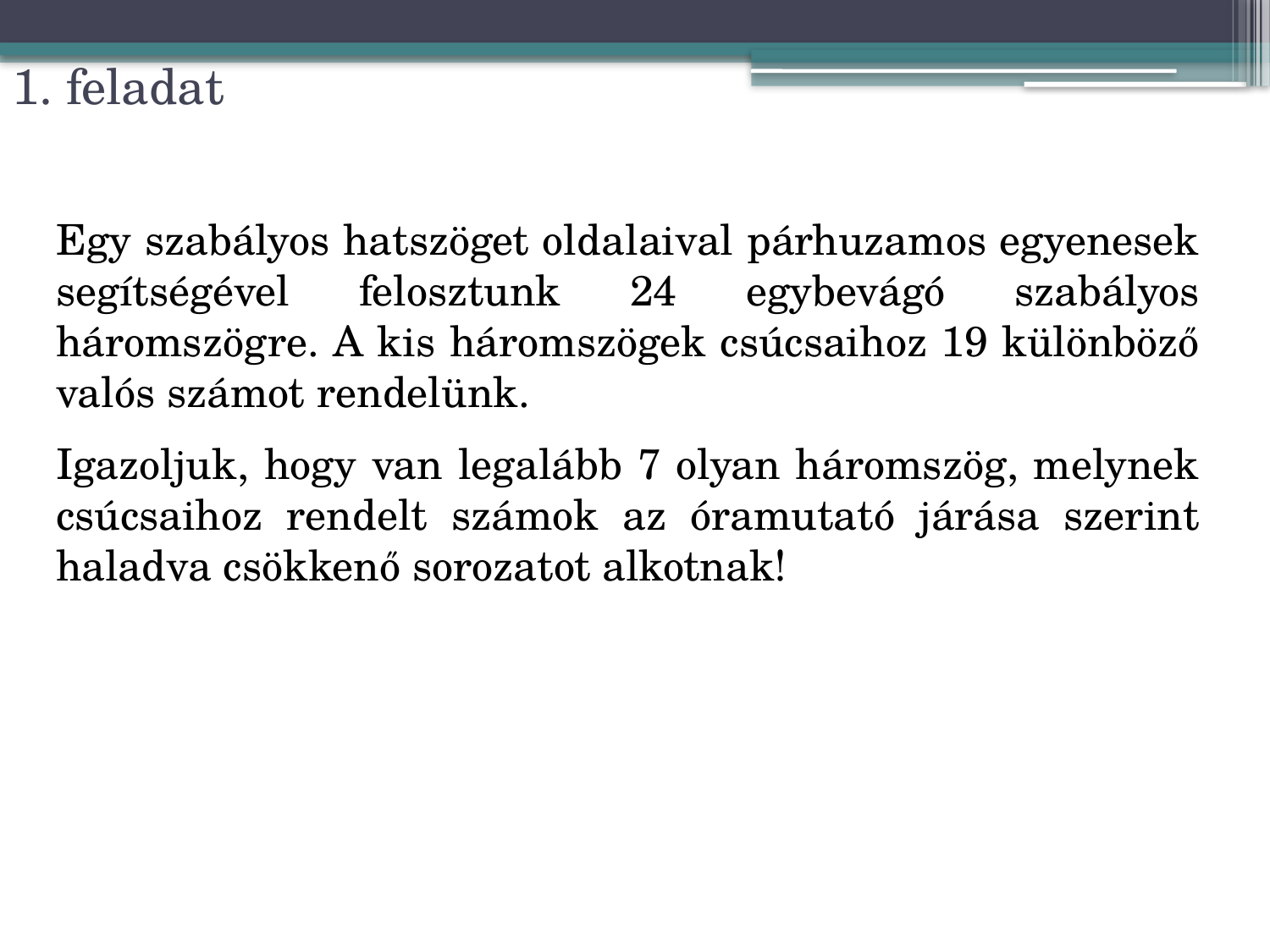

# 1. feladat

Egy szabályos hatszöget oldalaival párhuzamos egyenesek segítségével felosztunk 24 egybevágó szabályos háromszögre. A kis háromszögek csúcsaihoz 19 különböző valós számot rendelünk.
Igazoljuk, hogy van legalább 7 olyan háromszög, melynek csúcsaihoz rendelt számok az óramutató járása szerint haladva csökkenő sorozatot alkotnak!